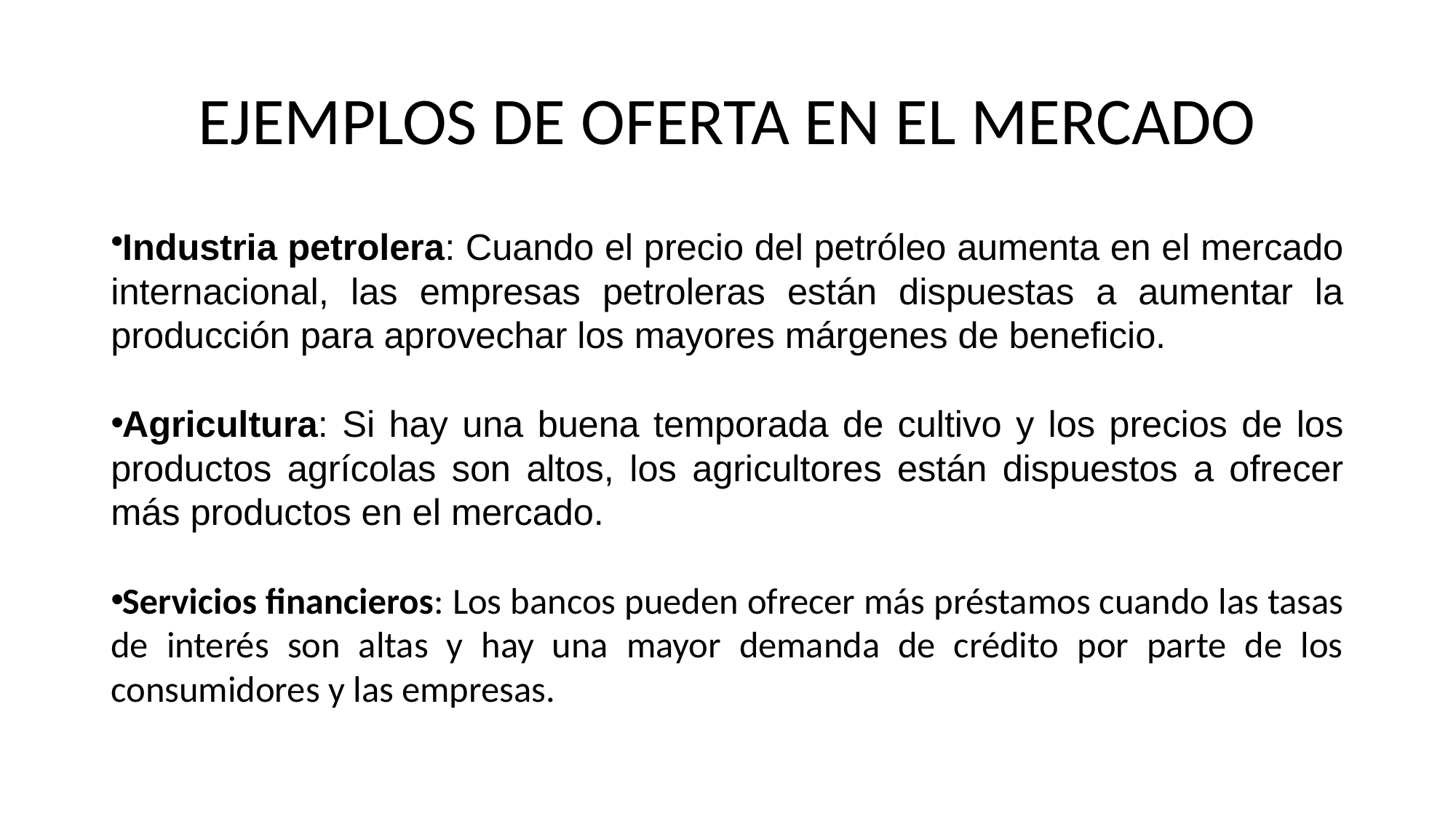

# EJEMPLOS DE OFERTA EN EL MERCADO
Industria petrolera: Cuando el precio del petróleo aumenta en el mercado internacional, las empresas petroleras están dispuestas a aumentar la producción para aprovechar los mayores márgenes de beneficio.

Agricultura: Si hay una buena temporada de cultivo y los precios de los productos agrícolas son altos, los agricultores están dispuestos a ofrecer más productos en el mercado.

Servicios financieros: Los bancos pueden ofrecer más préstamos cuando las tasas de interés son altas y hay una mayor demanda de crédito por parte de los consumidores y las empresas.